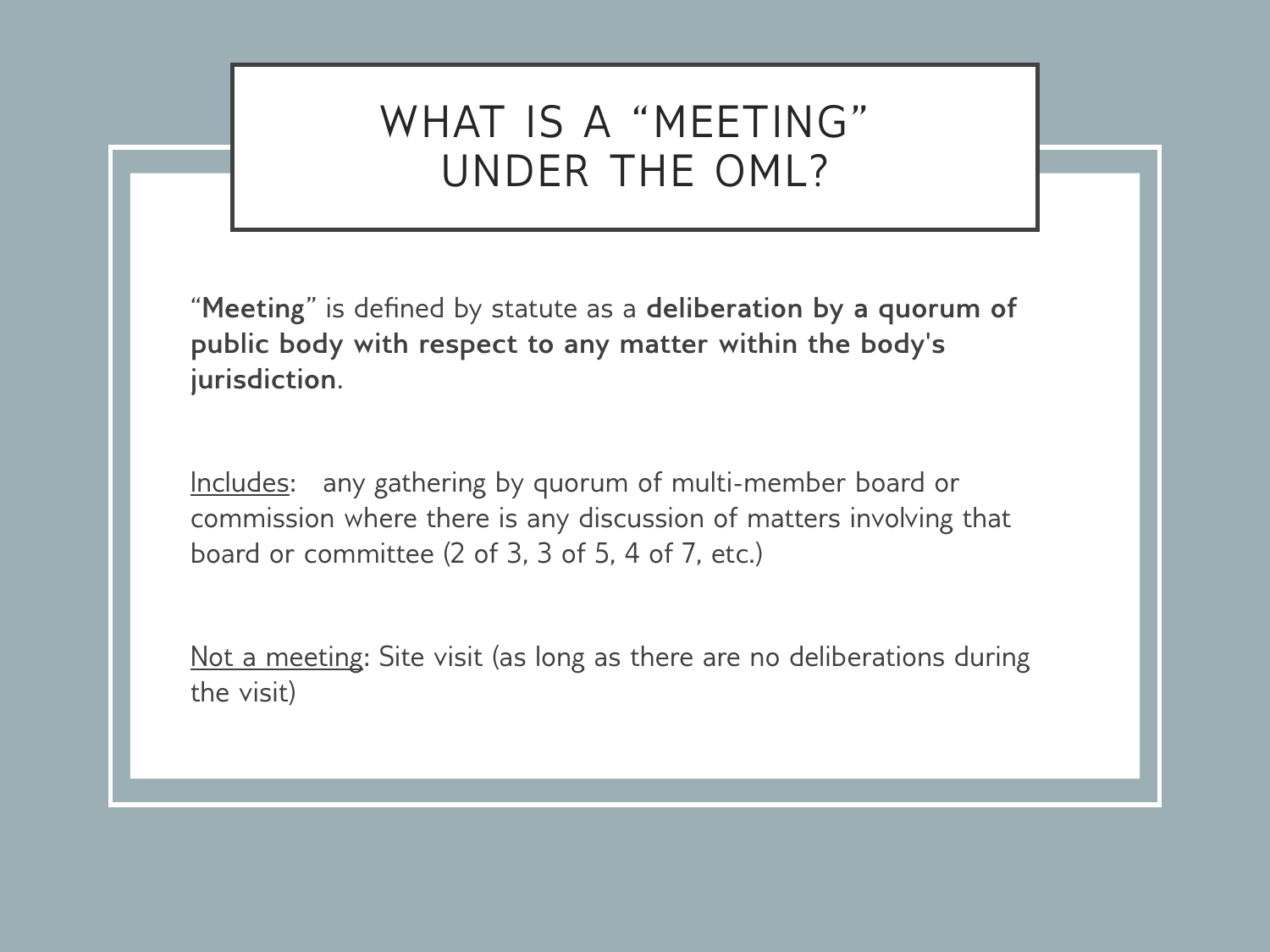

# What is a “meeting” under the oml?

“Meeting” is defined by statute as a deliberation by a quorum of public body with respect to any matter within the body's jurisdiction.

Includes:   any gathering by quorum of multi-member board or commission where there is any discussion of matters involving that board or committee (2 of 3, 3 of 5, 4 of 7, etc.)

Not a meeting: Site visit (as long as there are no deliberations during the visit)